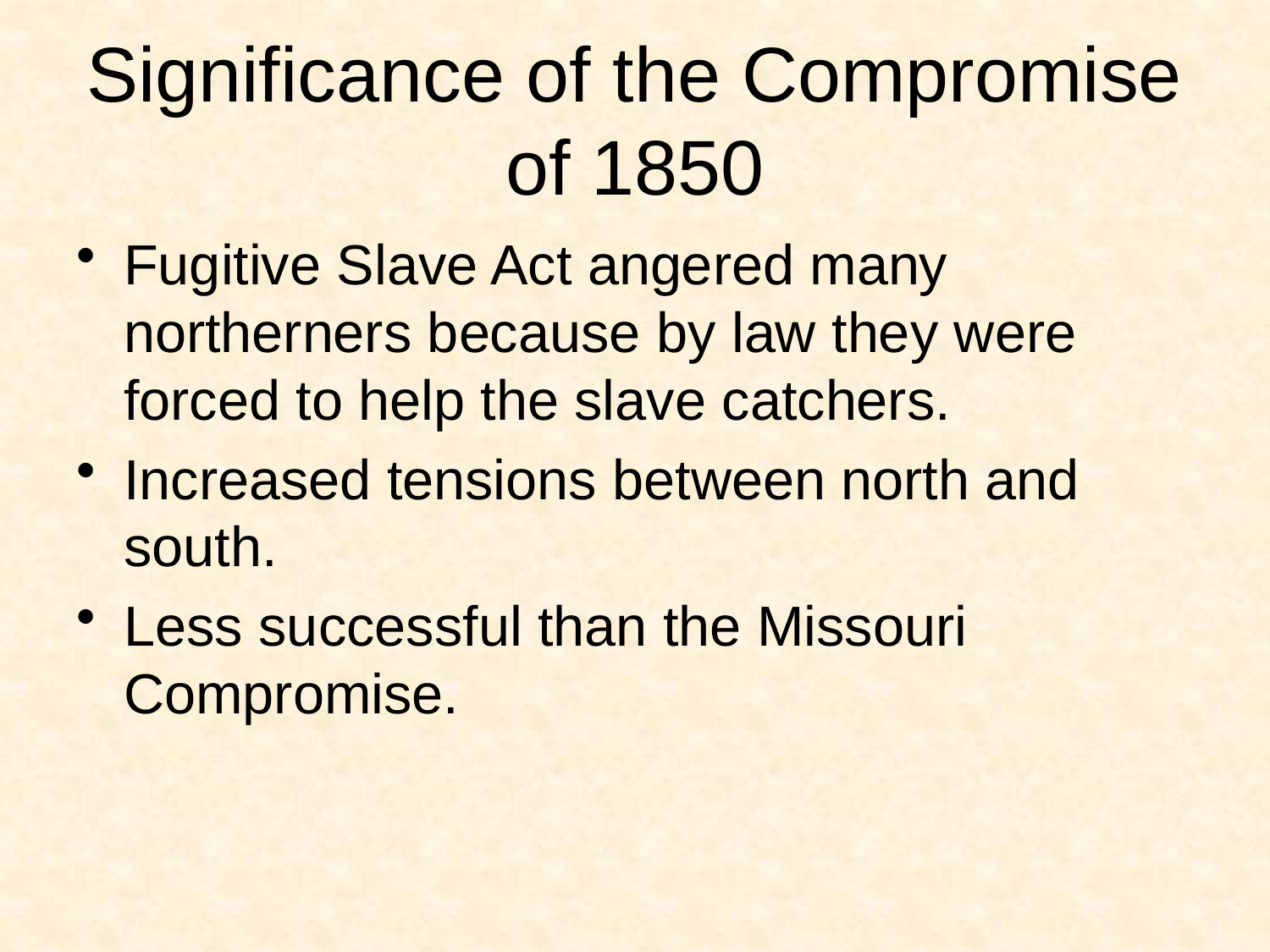

# Significance of the Compromise of 1850
Fugitive Slave Act angered many northerners because by law they were forced to help the slave catchers.
Increased tensions between north and south.
Less successful than the Missouri Compromise.